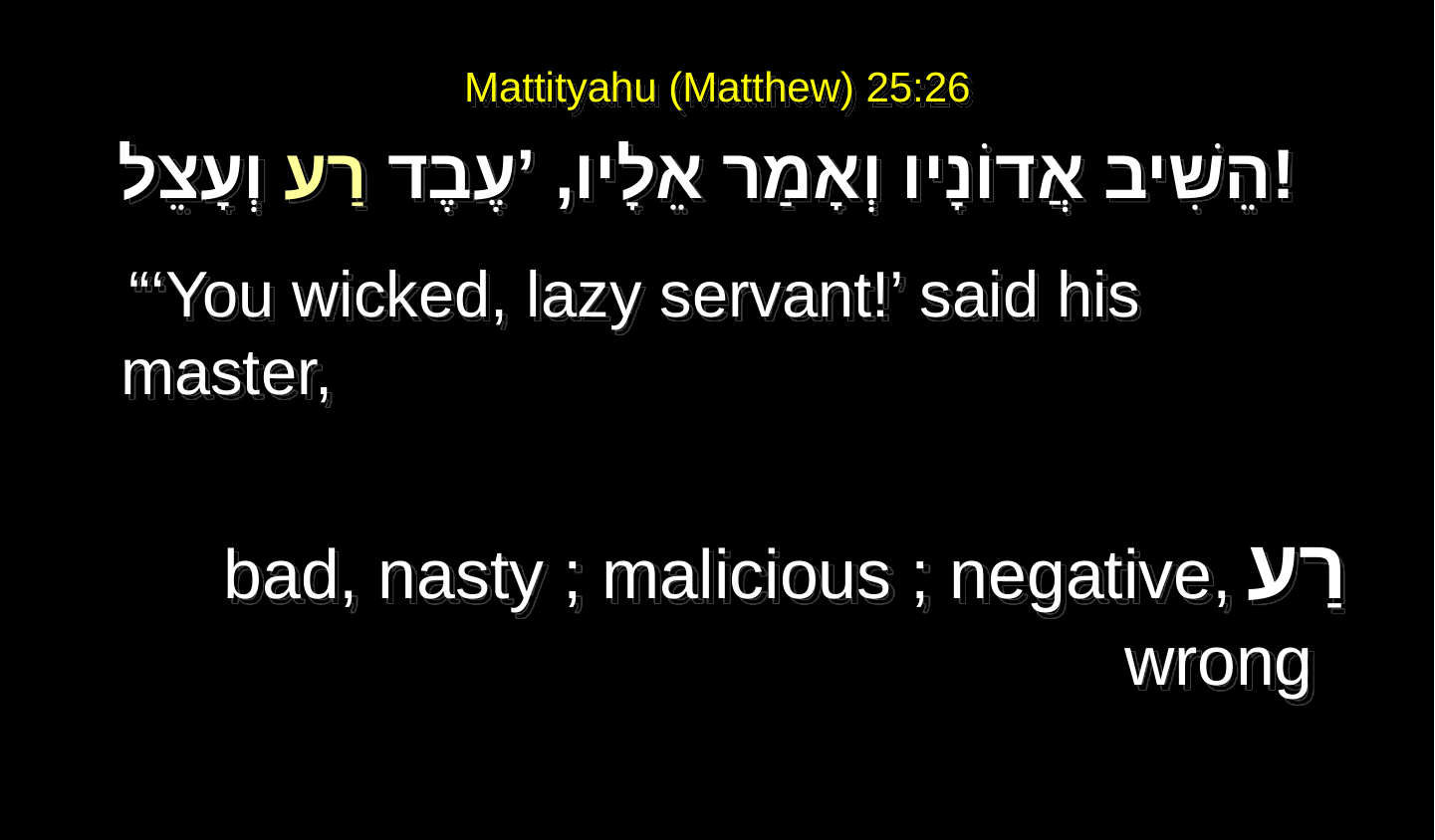

# Mattityahu (Matthew) 25:26
הֵשִׁיב אֲדוֹנָיו וְאָמַר אֵלָיו, ’עֶבֶד רַע וְעָצֵל!

   “‘You wicked, lazy servant!’ said his master,

רַע bad, nasty ; malicious ; negative, wrong